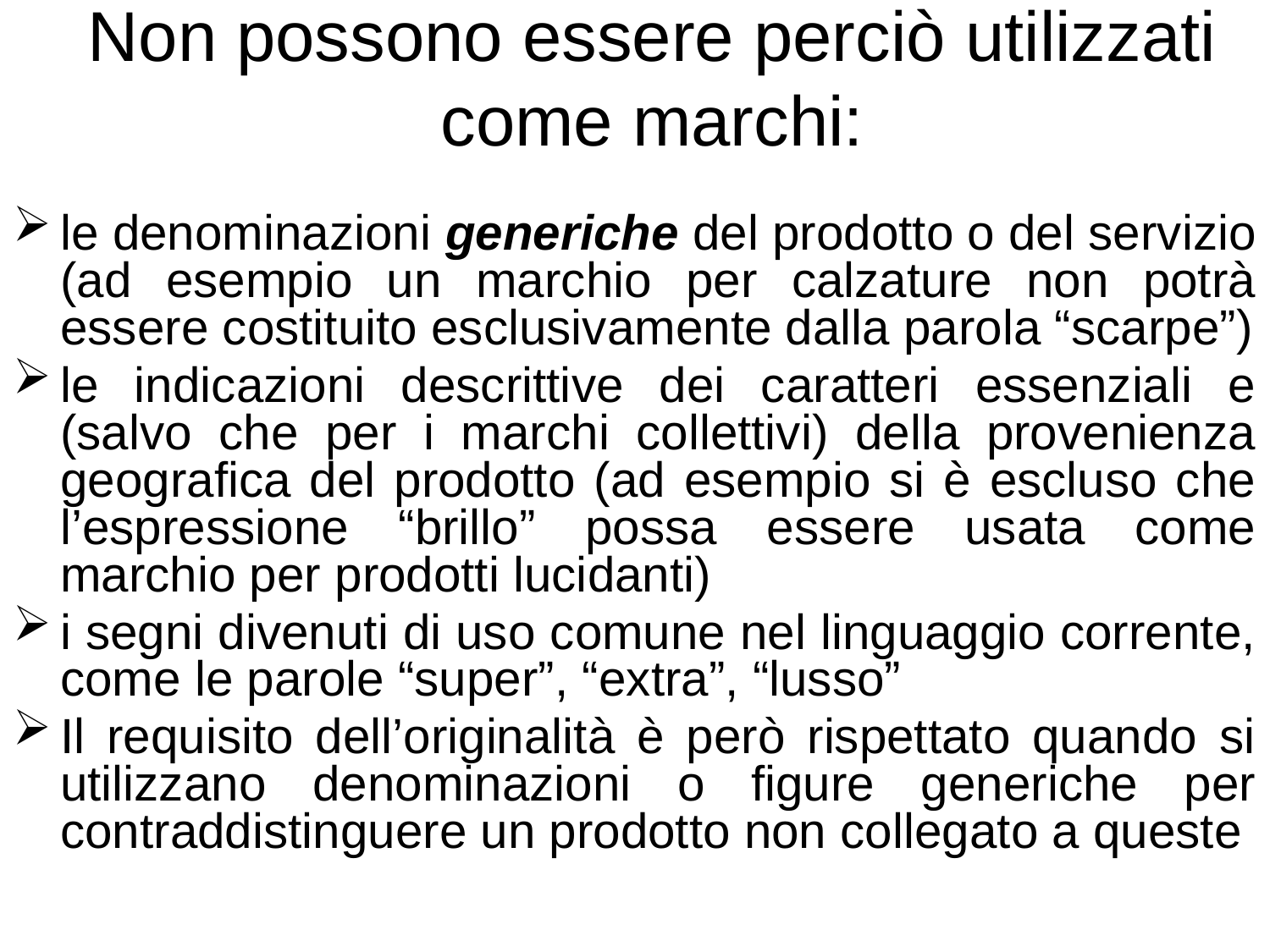

# Non possono essere perciò utilizzati come marchi:
le denominazioni generiche del prodotto o del servizio (ad esempio un marchio per calzature non potrà essere costituito esclusivamente dalla parola “scarpe”)
le indicazioni descrittive dei caratteri essenziali e (salvo che per i marchi collettivi) della provenienza geografica del prodotto (ad esempio si è escluso che l’espressione “brillo” possa essere usata come marchio per prodotti lucidanti)
i segni divenuti di uso comune nel linguaggio corrente, come le parole “super”, “extra”, “lusso”
Il requisito dell’originalità è però rispettato quando si utilizzano denominazioni o figure generiche per contraddistinguere un prodotto non collegato a queste